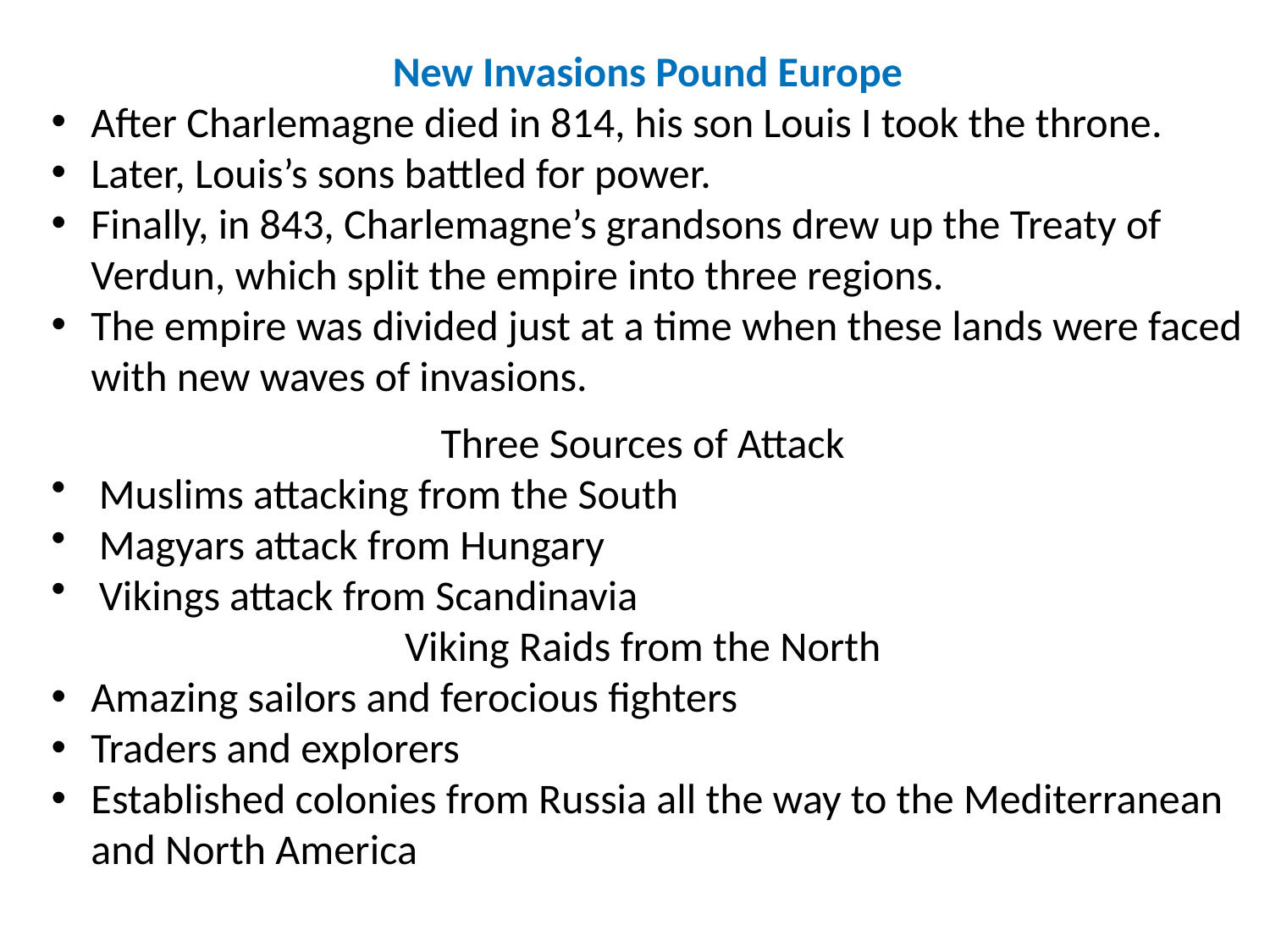

New Invasions Pound Europe
After Charlemagne died in 814, his son Louis I took the throne.
Later, Louis’s sons battled for power.
Finally, in 843, Charlemagne’s grandsons drew up the Treaty of Verdun, which split the empire into three regions.
The empire was divided just at a time when these lands were faced with new waves of invasions.
Three Sources of Attack
Muslims attacking from the South
Magyars attack from Hungary
Vikings attack from Scandinavia
Viking Raids from the North
Amazing sailors and ferocious fighters
Traders and explorers
Established colonies from Russia all the way to the Mediterranean and North America